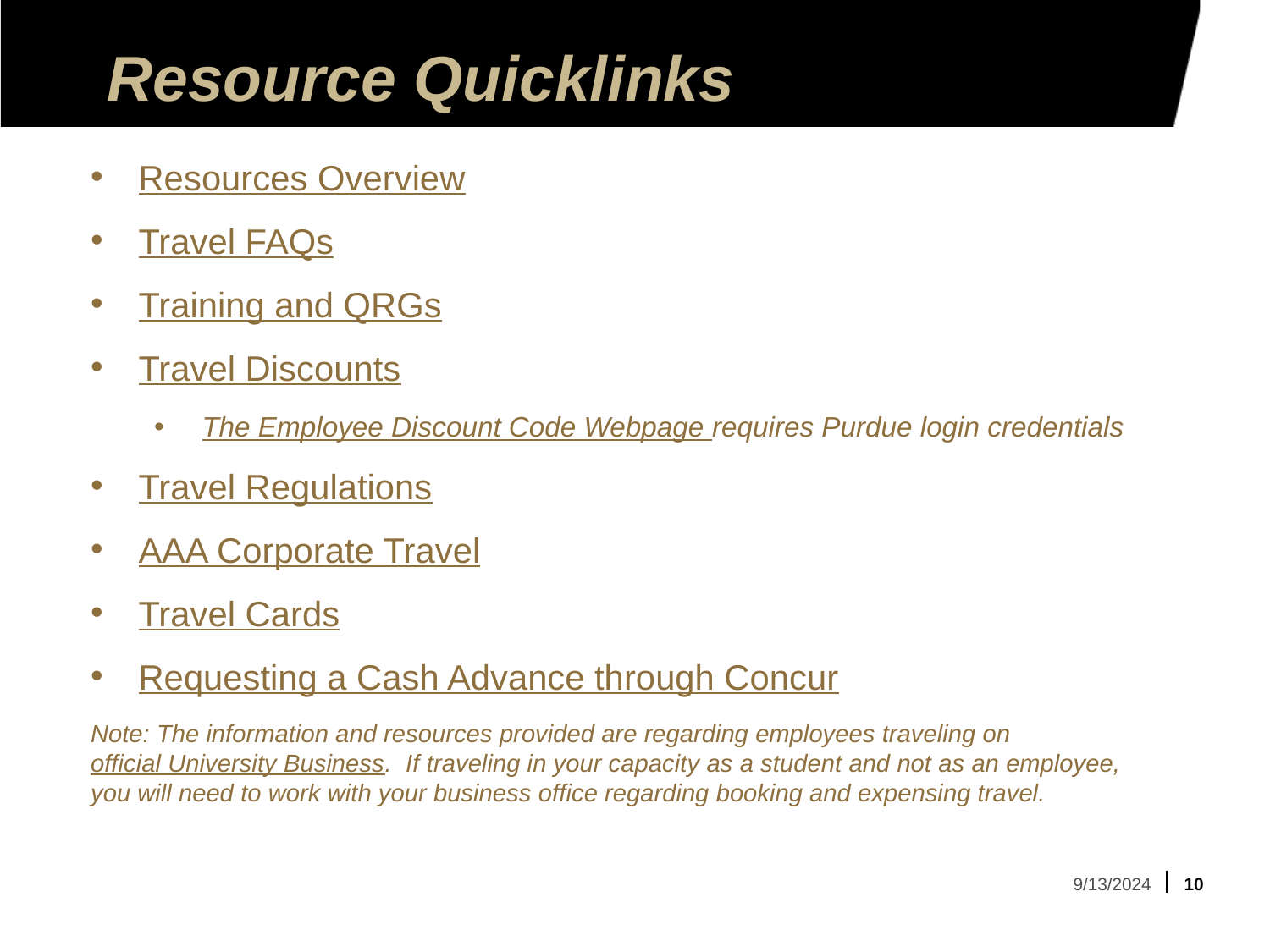

# Resource Quicklinks
Resources Overview
Travel FAQs
Training and QRGs
Travel Discounts
The Employee Discount Code Webpage requires Purdue login credentials
Travel Regulations
AAA Corporate Travel
Travel Cards
Requesting a Cash Advance through Concur
Note: The information and resources provided are regarding employees traveling on official University Business.  If traveling in your capacity as a student and not as an employee, you will need to work with your business office regarding booking and expensing travel.

10
9/13/2024